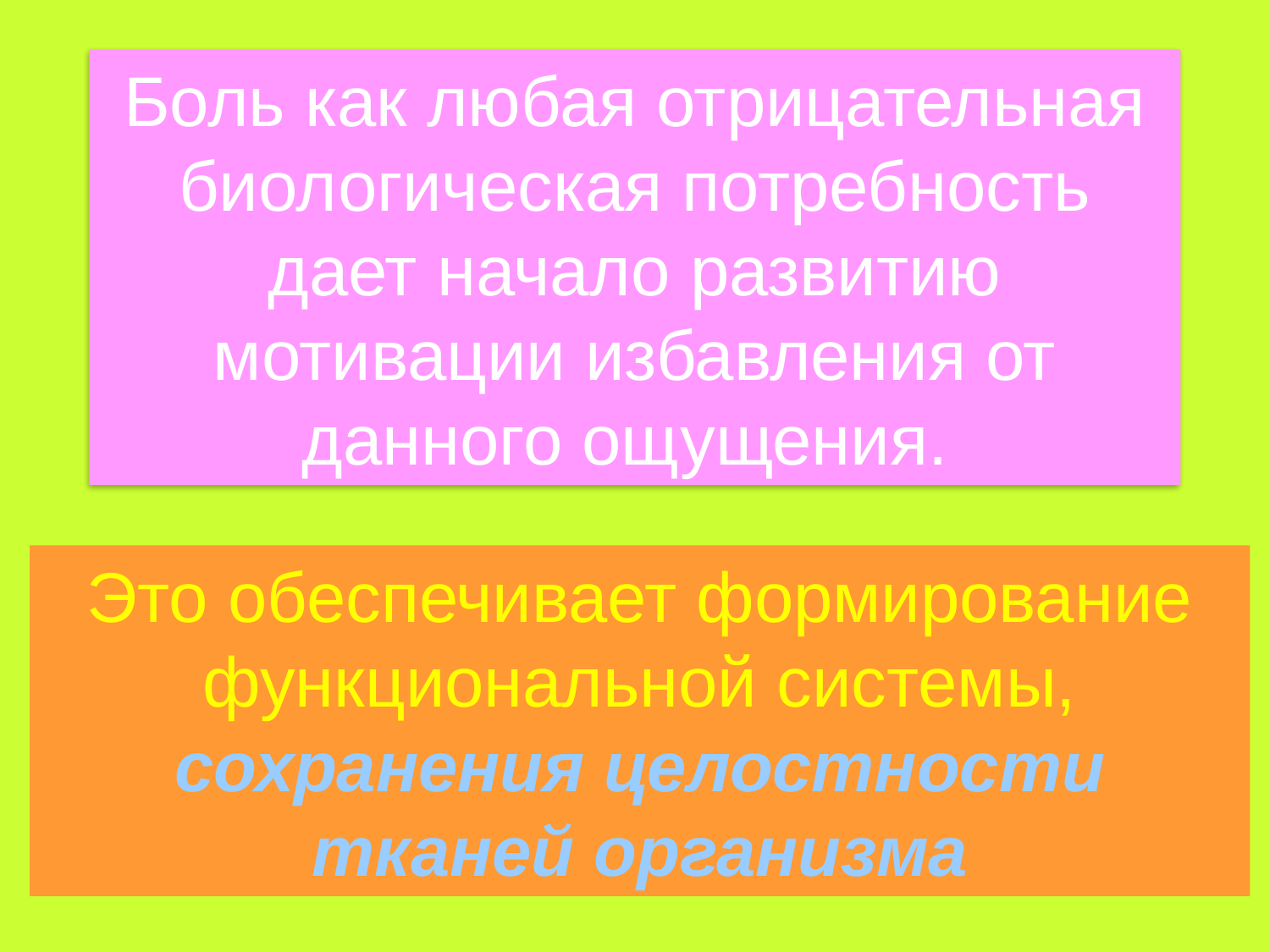

Боль как любая отрицательная биологическая потребность дает начало развитию мотивации избавления от данного ощущения.
Это обеспечивает формирование функциональной системы, сохранения целостности тканей организма